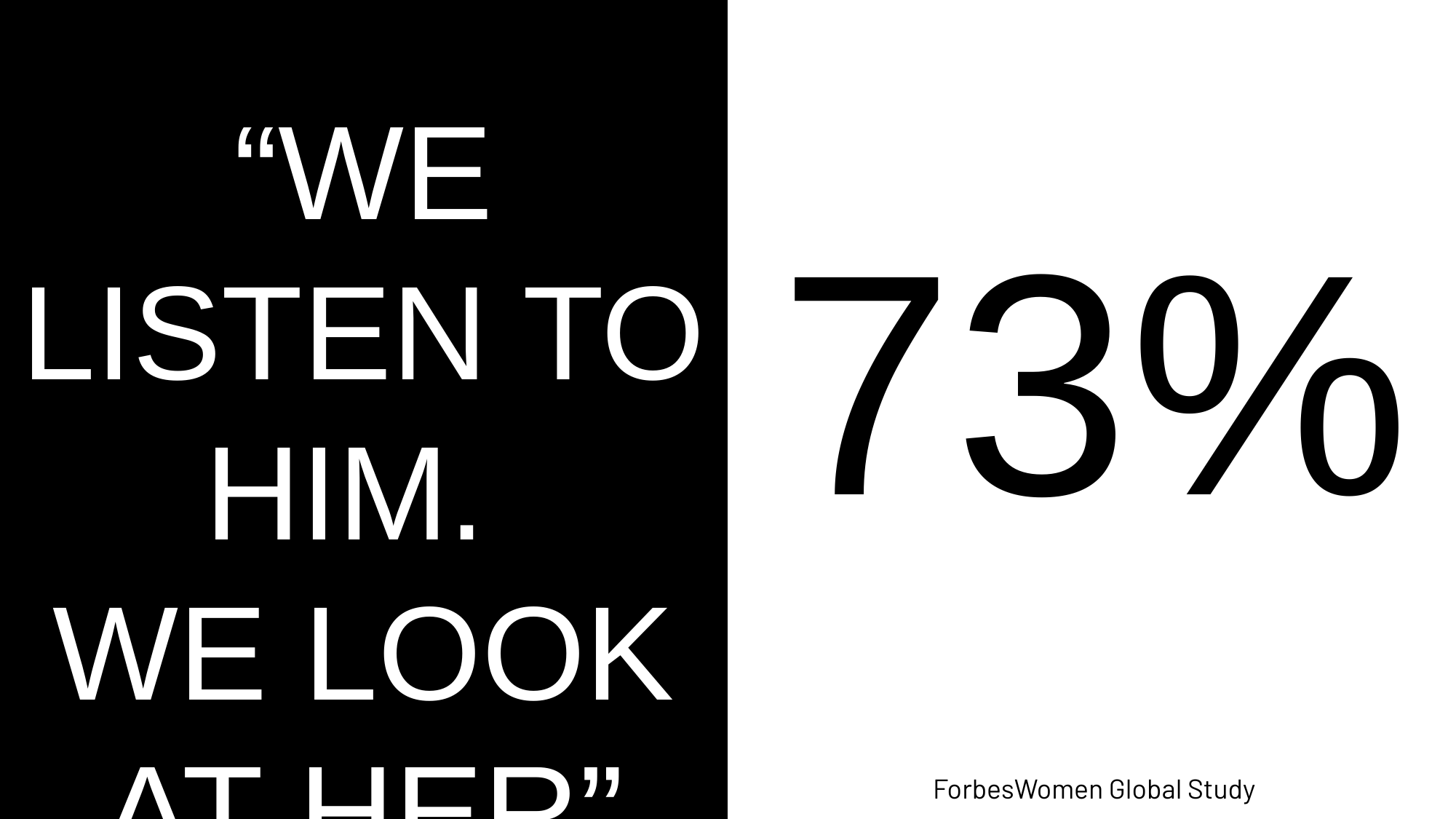

“WE LISTEN TO HIM.
WE LOOK AT HER”
73%
ForbesWomen Global Study